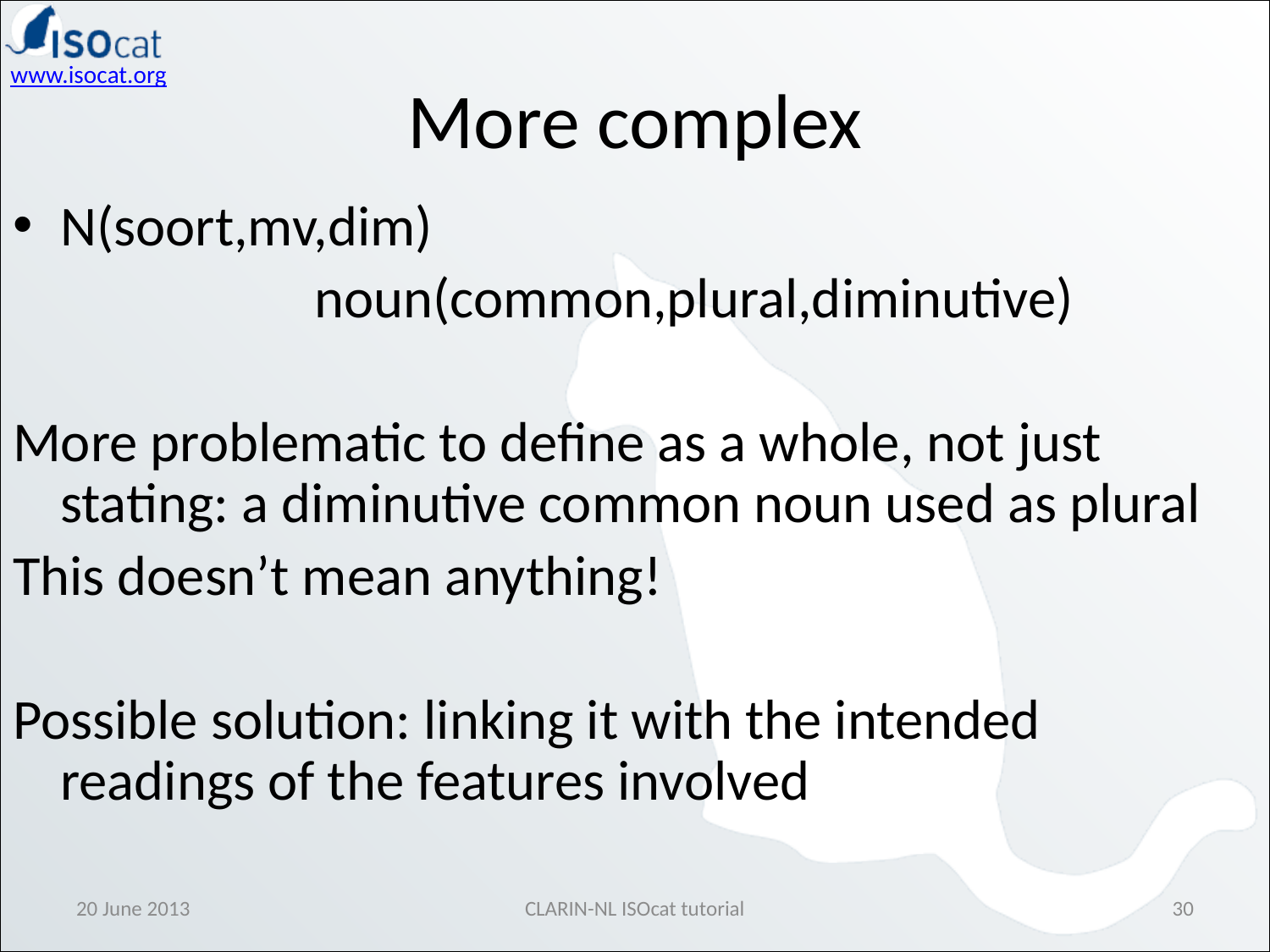

# More complex
N(soort,mv,dim)
			noun(common,plural,diminutive)

More problematic to define as a whole, not just stating: a diminutive common noun used as plural
This doesn’t mean anything!

Possible solution: linking it with the intended readings of the features involved
20 June 2013
CLARIN-NL ISOcat tutorial
30